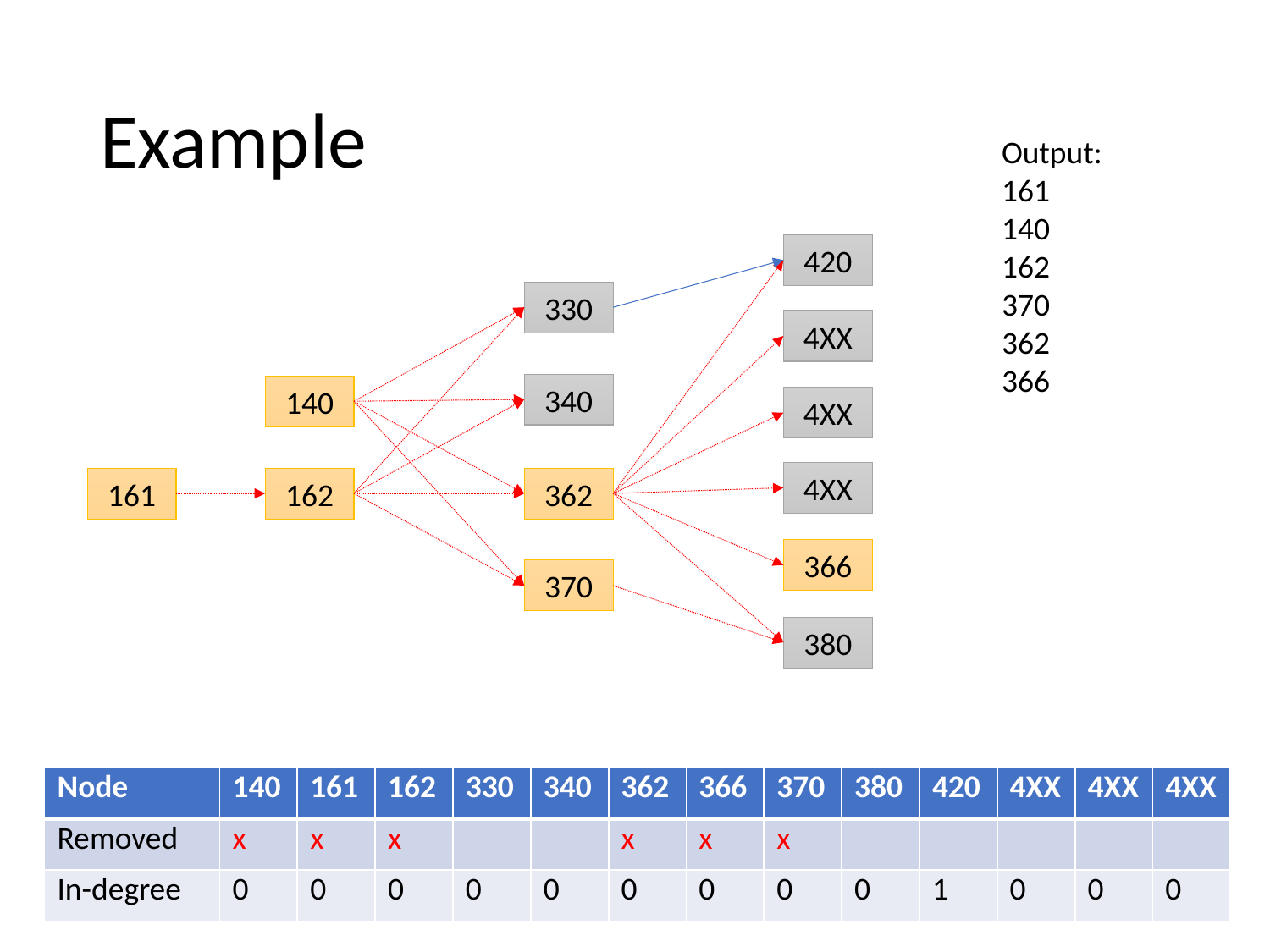

# Example
Output:
161
140
162
370
362
366
420
330
4XX
340
140
4XX
4XX
161
162
362
366
370
380
| Node | 140 | 161 | 162 | 330 | 340 | 362 | 366 | 370 | 380 | 420 | 4XX | 4XX | 4XX |
| --- | --- | --- | --- | --- | --- | --- | --- | --- | --- | --- | --- | --- | --- |
| Removed | x | x | x |  |  | x | x | x |  |  |  |  |  |
| In-degree | 0 | 0 | 0 | 0 | 0 | 0 | 0 | 0 | 0 | 1 | 0 | 0 | 0 |